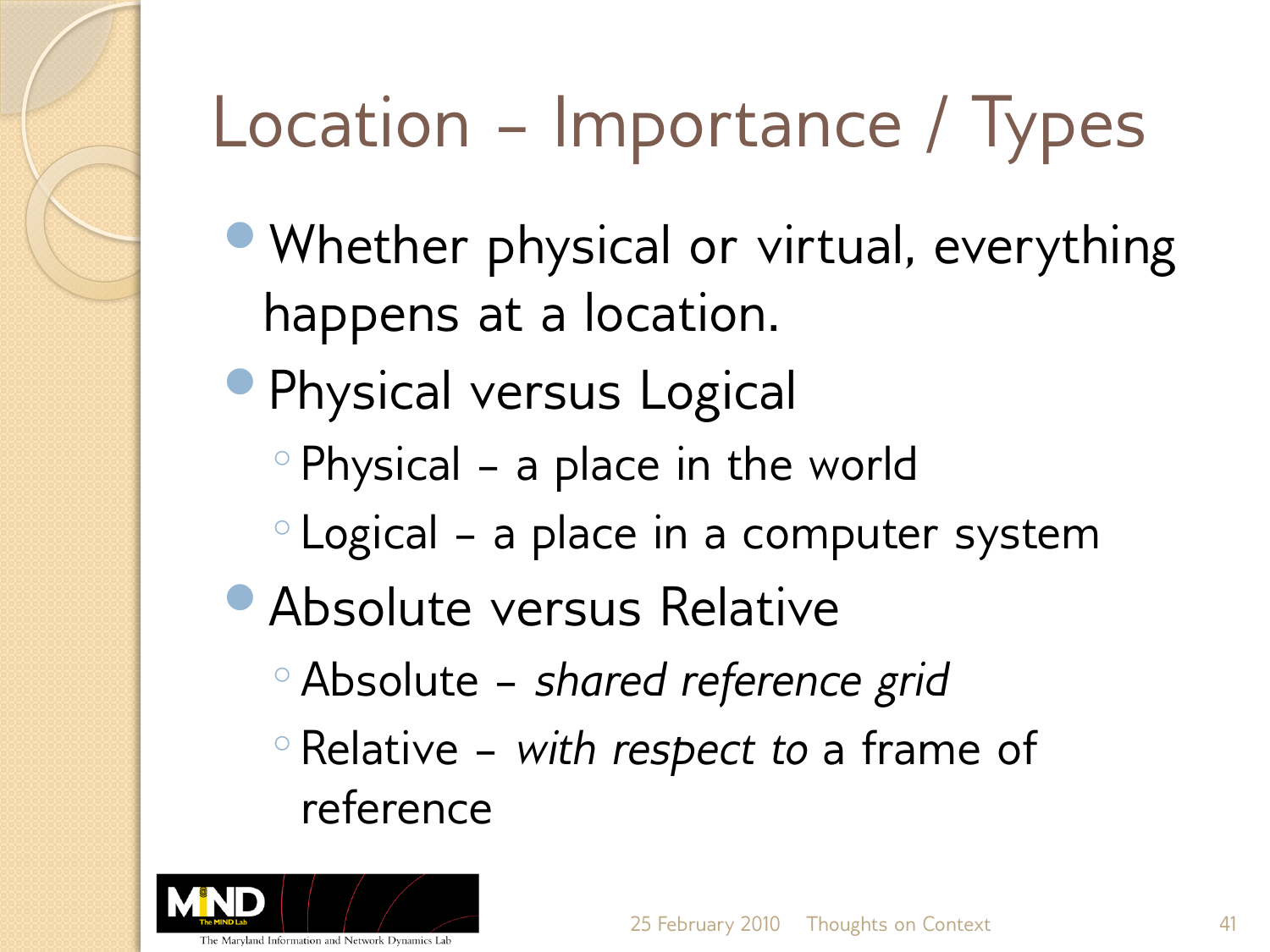

# Location – Importance / Types
Whether physical or virtual, everything happens at a location.
Physical versus Logical
Physical – a place in the world
Logical – a place in a computer system
Absolute versus Relative
Absolute – shared reference grid
Relative – with respect to a frame of reference
25 February 2010
Thoughts on Context
41